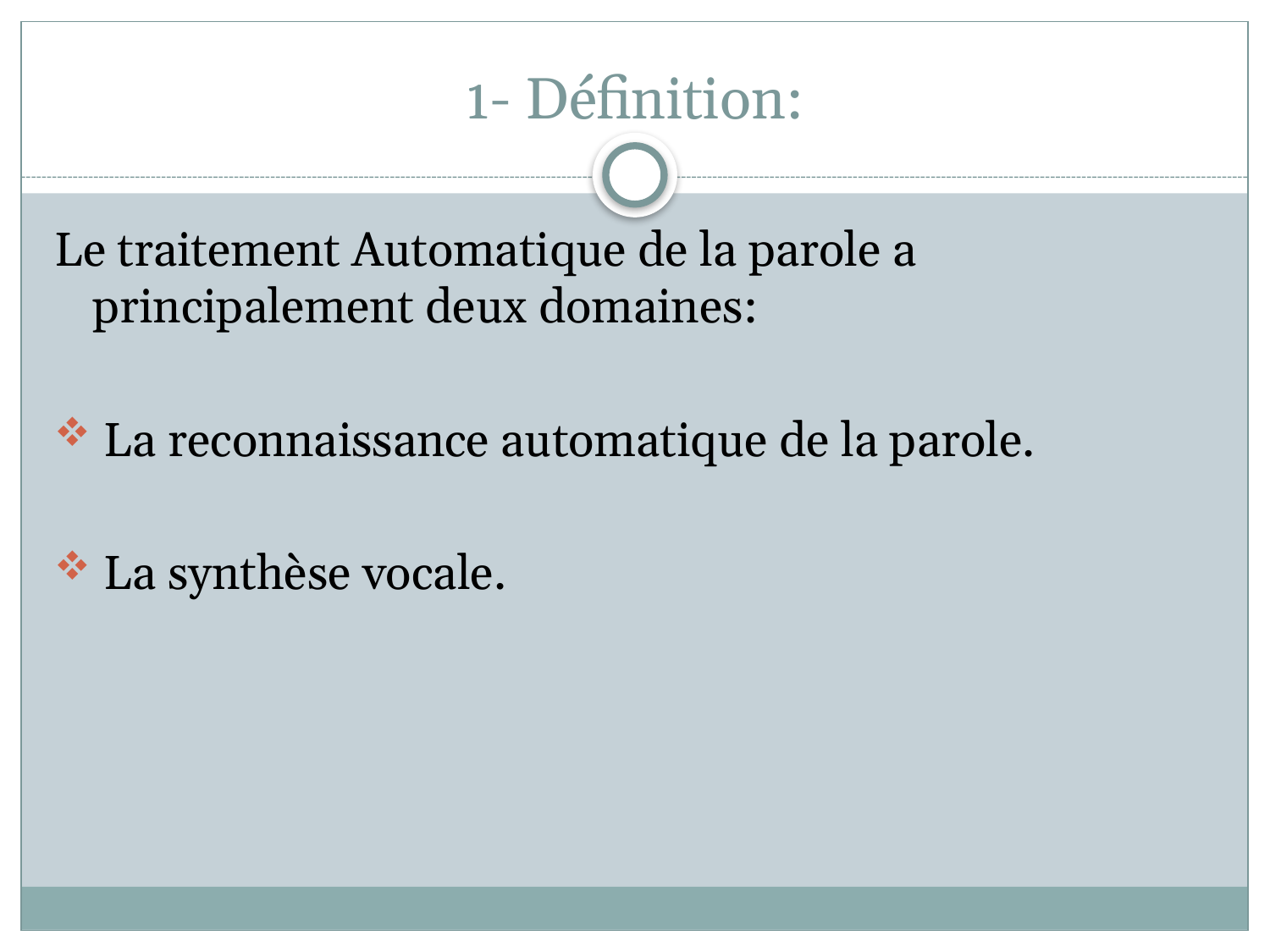

# 1- Définition:
Le traitement Automatique de la parole a principalement deux domaines:

 La reconnaissance automatique de la parole.

 La synthèse vocale.